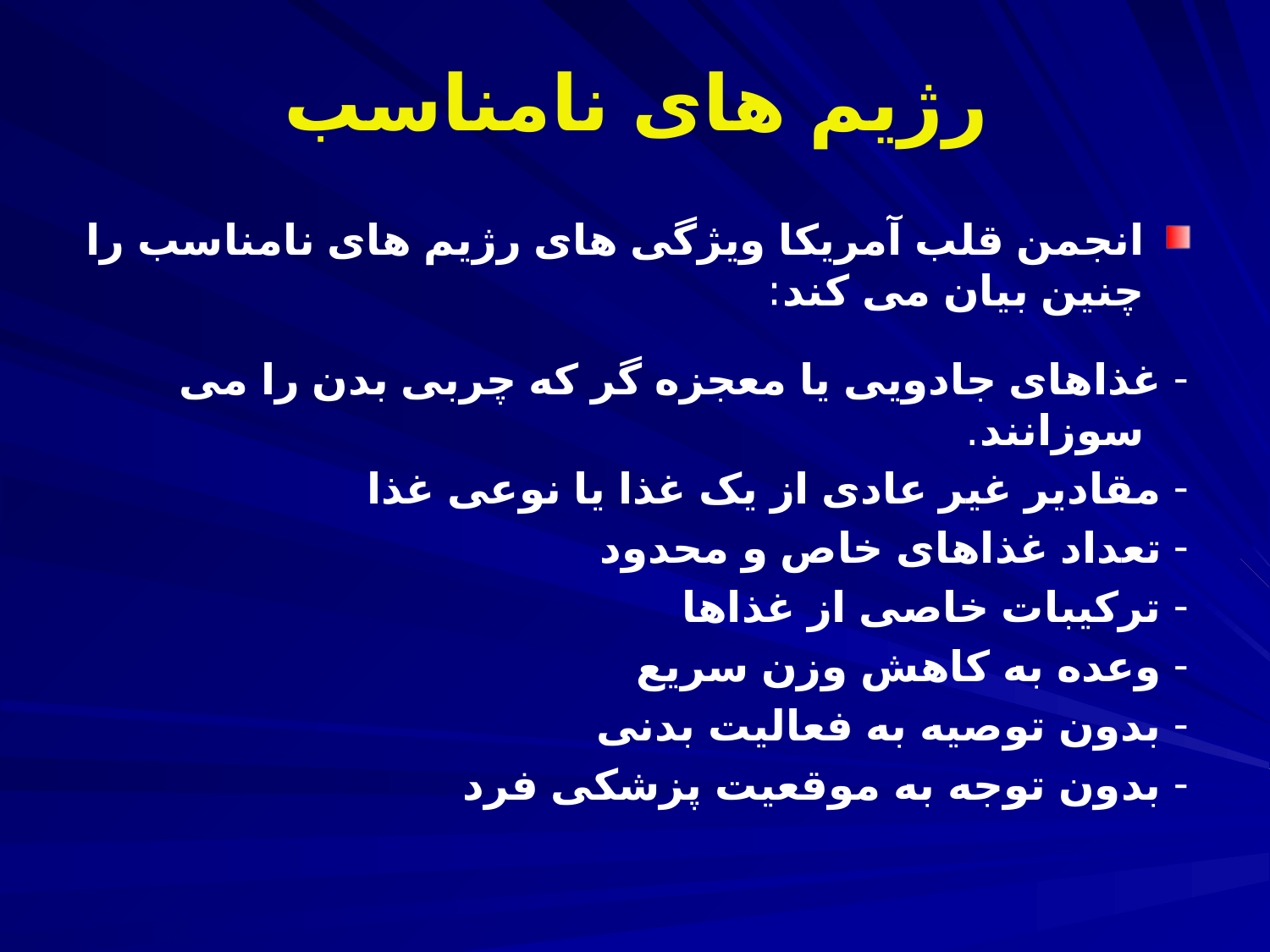

# رژیم های نامناسب
انجمن قلب آمریکا ویژگی های رژیم های نامناسب را چنین بیان می کند:

	- غذاهای جادویی یا معجزه گر که چربی بدن را می سوزانند.
	- مقادیر غیر عادی از یک غذا یا نوعی غذا
	- تعداد غذاهای خاص و محدود
	- ترکیبات خاصی از غذاها
	- وعده به کاهش وزن سریع
	- بدون توصیه به فعالیت بدنی
	- بدون توجه به موقعیت پزشکی فرد